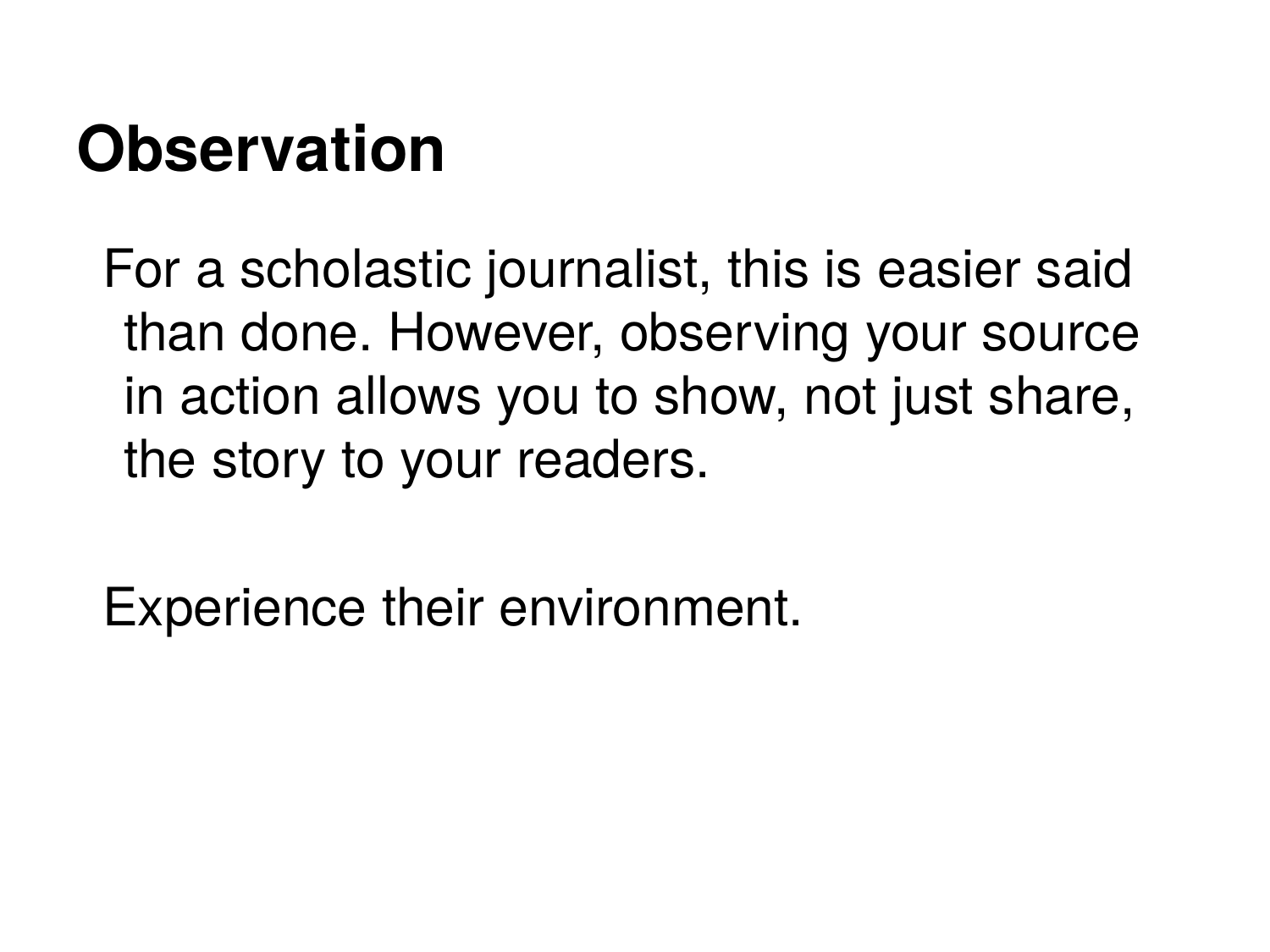

# Observation
For a scholastic journalist, this is easier said than done. However, observing your source in action allows you to show, not just share, the story to your readers.

Experience their environment.